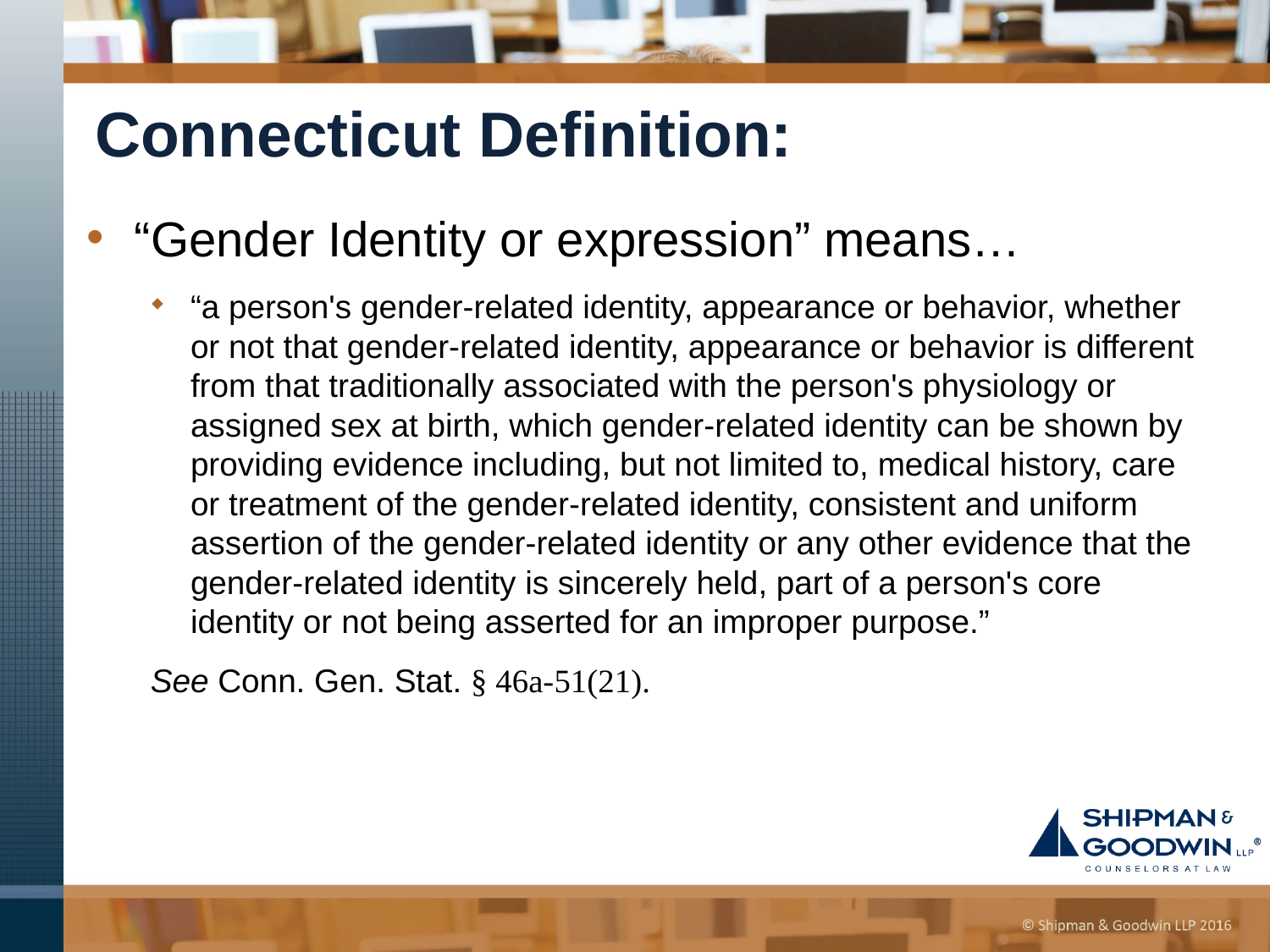

# Connecticut Definition:
“Gender Identity or expression” means…
“a person's gender-related identity, appearance or behavior, whether or not that gender-related identity, appearance or behavior is different from that traditionally associated with the person's physiology or assigned sex at birth, which gender-related identity can be shown by providing evidence including, but not limited to, medical history, care or treatment of the gender-related identity, consistent and uniform assertion of the gender-related identity or any other evidence that the gender-related identity is sincerely held, part of a person's core identity or not being asserted for an improper purpose.”
	See Conn. Gen. Stat. § 46a-51(21).